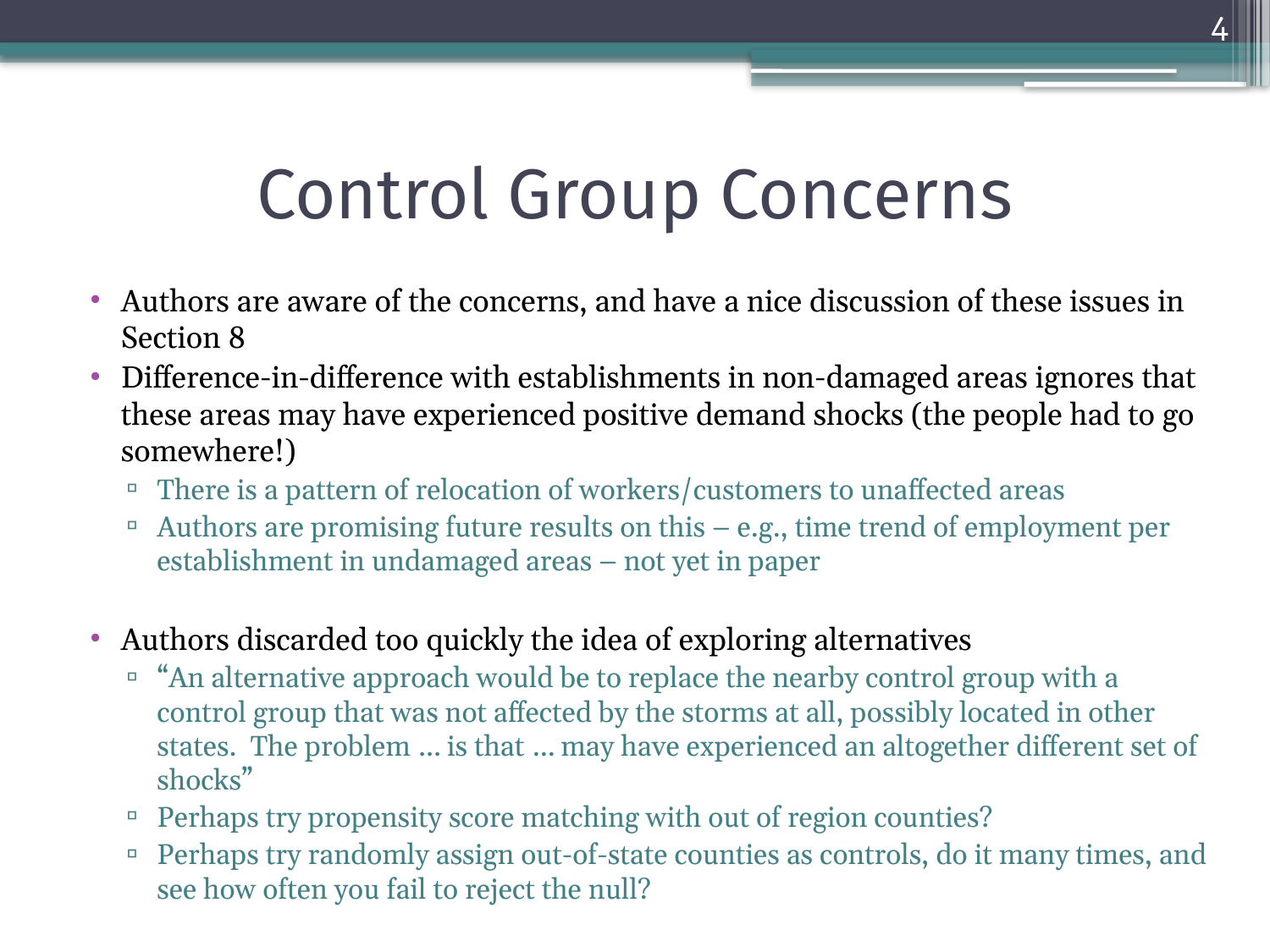

4
# Control Group Concerns
Authors are aware of the concerns, and have a nice discussion of these issues in Section 8
Difference-in-difference with establishments in non-damaged areas ignores that these areas may have experienced positive demand shocks (the people had to go somewhere!)
There is a pattern of relocation of workers/customers to unaffected areas
Authors are promising future results on this – e.g., time trend of employment per establishment in undamaged areas – not yet in paper

Authors discarded too quickly the idea of exploring alternatives
“An alternative approach would be to replace the nearby control group with a control group that was not affected by the storms at all, possibly located in other states.  The problem … is that … may have experienced an altogether different set of shocks”
Perhaps try propensity score matching with out of region counties?
Perhaps try randomly assign out-of-state counties as controls, do it many times, and see how often you fail to reject the null?